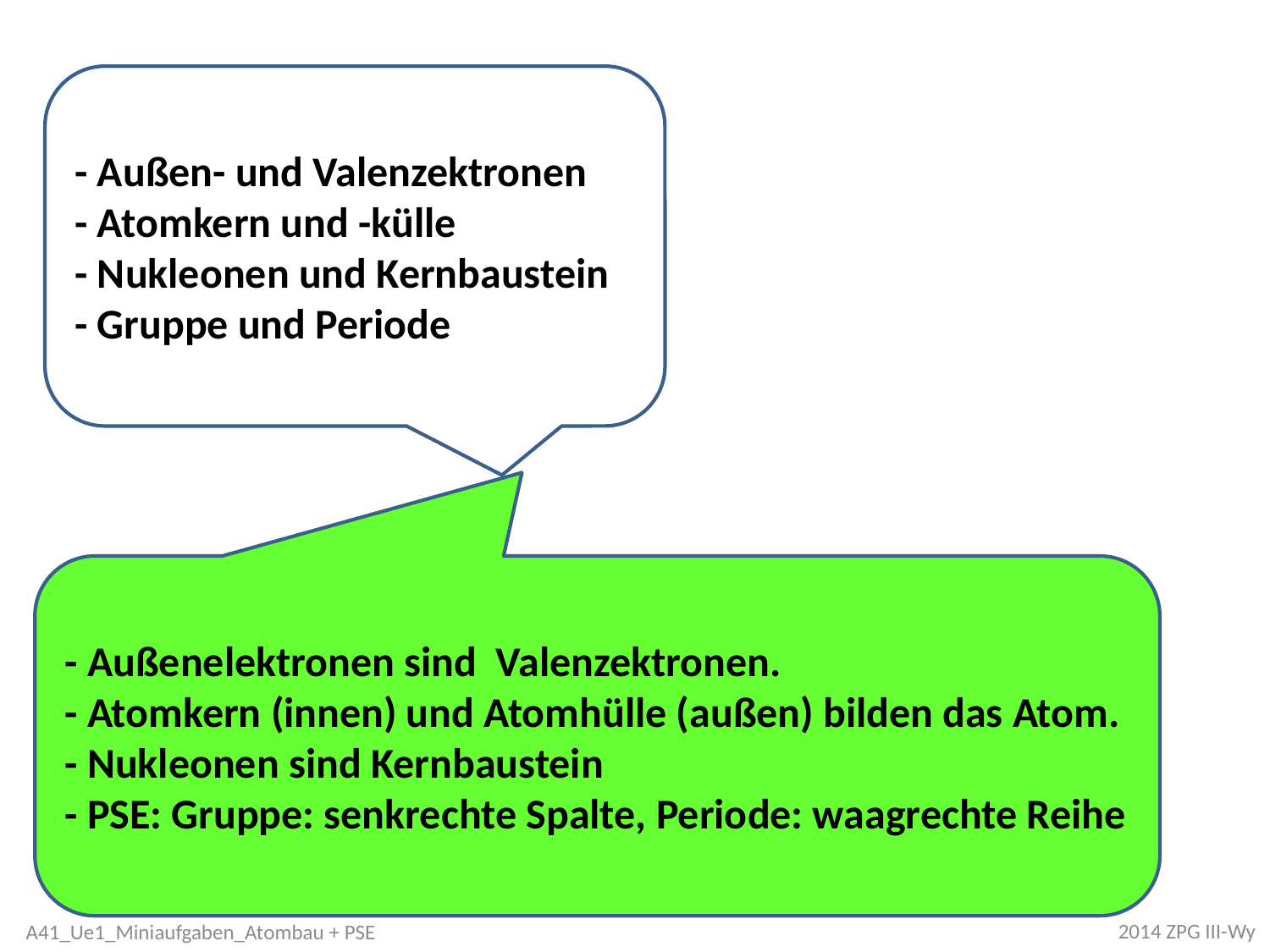

- Außen- und Valenzektronen
- Atomkern und -külle
- Nukleonen und Kernbaustein
- Gruppe und Periode
- Außenelektronen sind  Valenzektronen.
- Atomkern (innen) und Atomhülle (außen) bilden das Atom.
- Nukleonen sind Kernbaustein
- PSE: Gruppe: senkrechte Spalte, Periode: waagrechte Reihe
2014 ZPG III-Wy
A41_Ue1_Miniaufgaben_Atombau + PSE